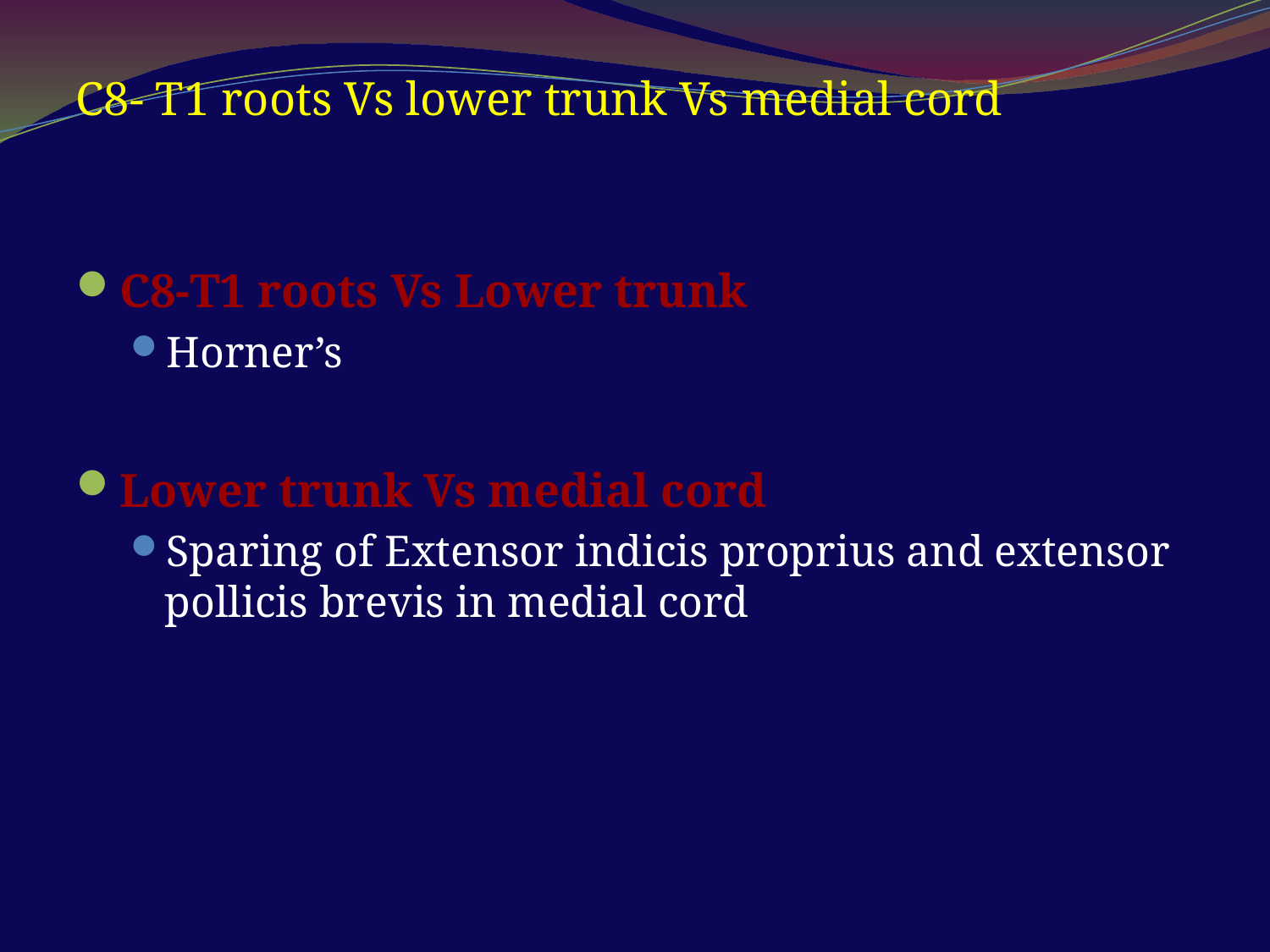

C8- T1 roots Vs lower trunk Vs medial cord

C8-T1 roots Vs Lower trunk
Horner’s

Lower trunk Vs medial cord
Sparing of Extensor indicis proprius and extensor pollicis brevis in medial cord